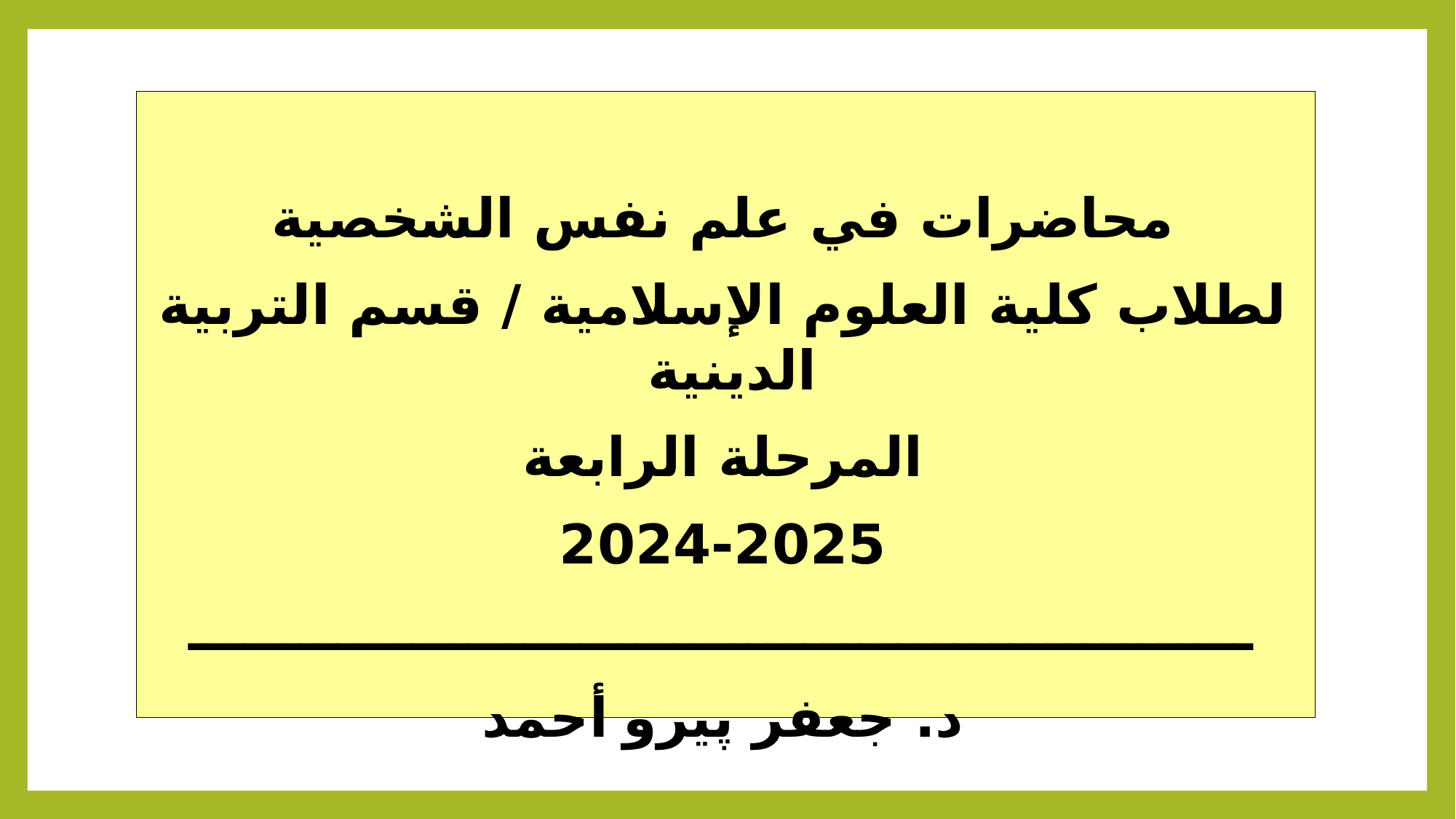

محاضرات في علم نفس الشخصية
لطلاب كلية العلوم الإسلامية / قسم التربية الدينية
 المرحلة الرابعة
2024-2025
ـــــــــــــــــــــــــــــــــــــــــــــــــــــــــ
د. جعفر پیرو أحمد